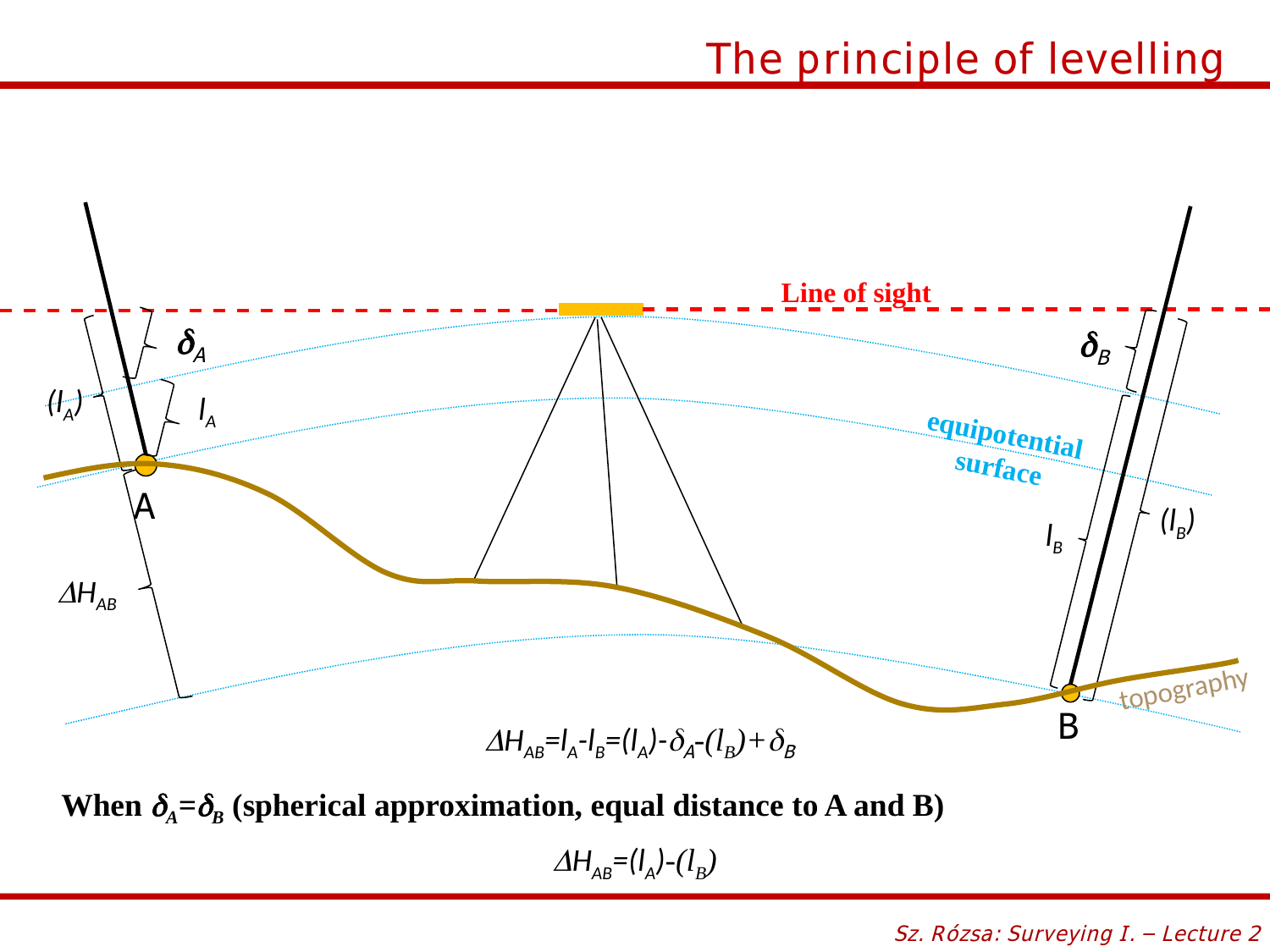

The principle of levelling

Sz. Rózsa: Surveying I. – Lecture 2
Line of sight

δB

lB

δA

(lB)

(lA)

lA
equipotential
surface

A

B

topography

ΔHAB
ΔHAB=lA-lB=(lA)-δA-(lB)+δB
When δA=δB (spherical approximation, equal distance to A and B)
ΔHAB=(lA)-(lB)